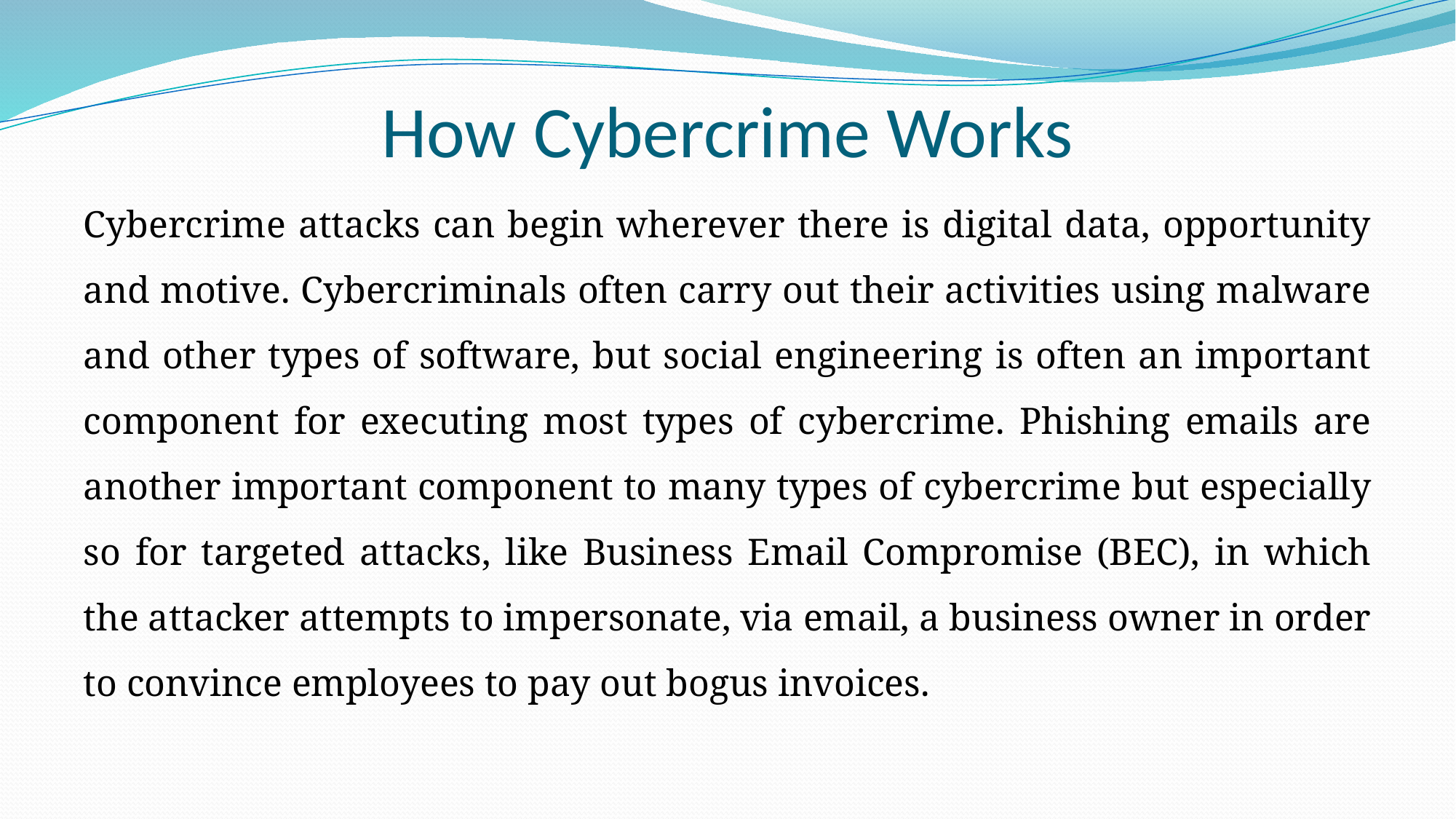

# How Cybercrime Works
Cybercrime attacks can begin wherever there is digital data, opportunity and motive. Cybercriminals often carry out their activities using malware and other types of software, but social engineering is often an important component for executing most types of cybercrime. Phishing emails are another important component to many types of cybercrime but especially so for targeted attacks, like Business Email Compromise (BEC), in which the attacker attempts to impersonate, via email, a business owner in order to convince employees to pay out bogus invoices.